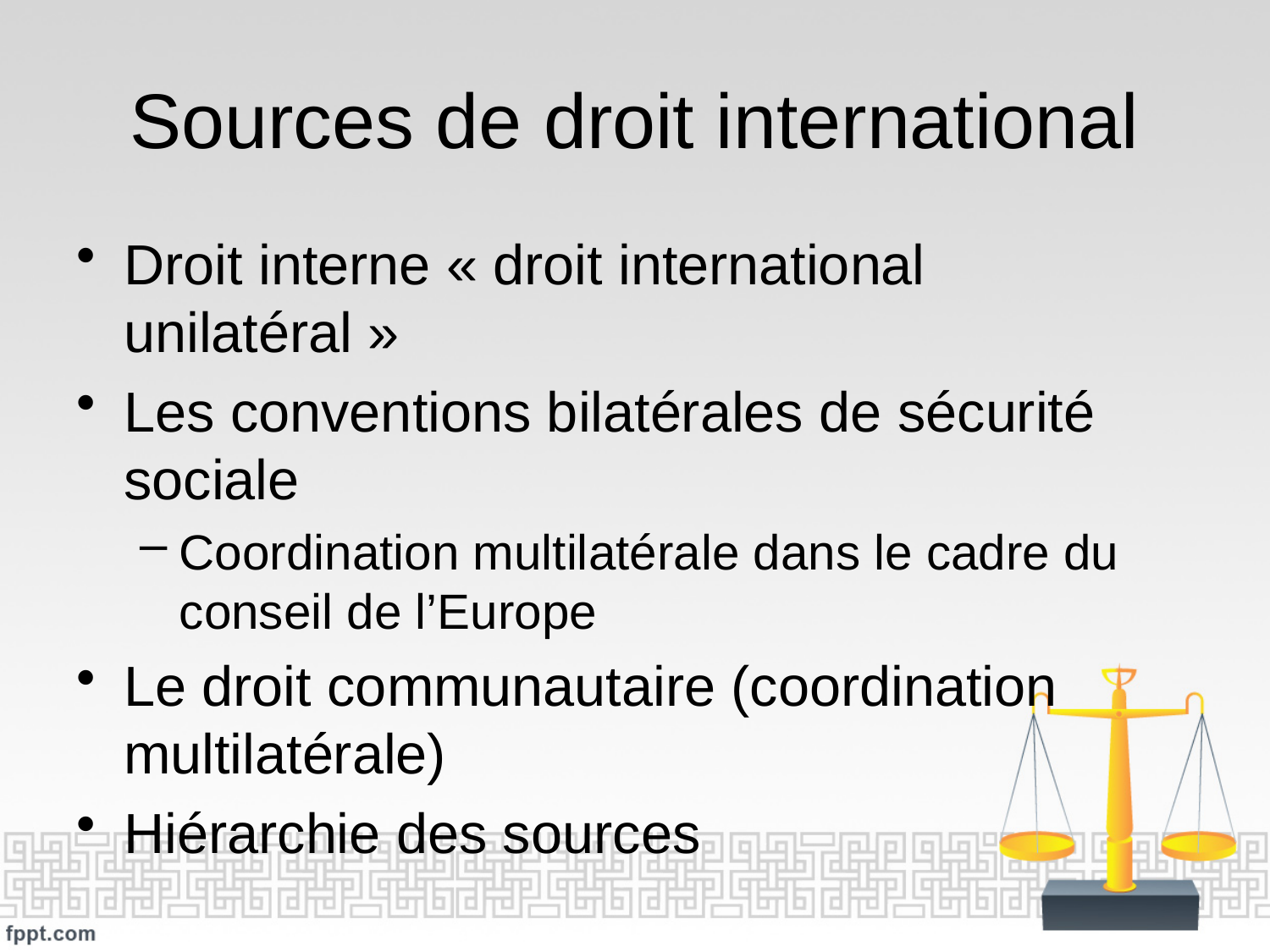

# Sources de droit international
Droit interne « droit international unilatéral »
Les conventions bilatérales de sécurité sociale
Coordination multilatérale dans le cadre du conseil de l’Europe
Le droit communautaire (coordination multilatérale)
Hiérarchie des sources